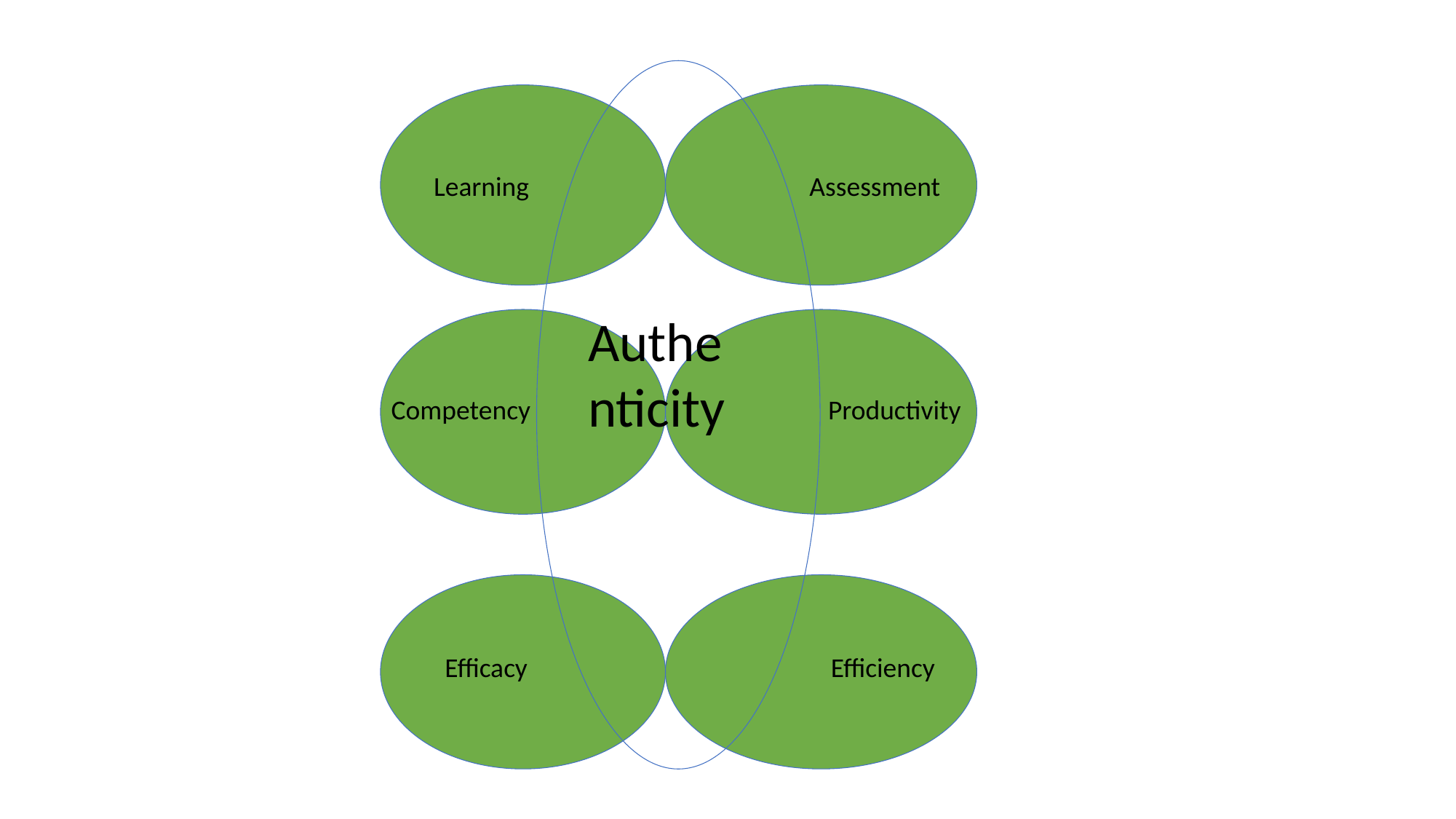

Authenticity
Learning
Assessment

Competency
   Productivity

Efficacy
Efficiency